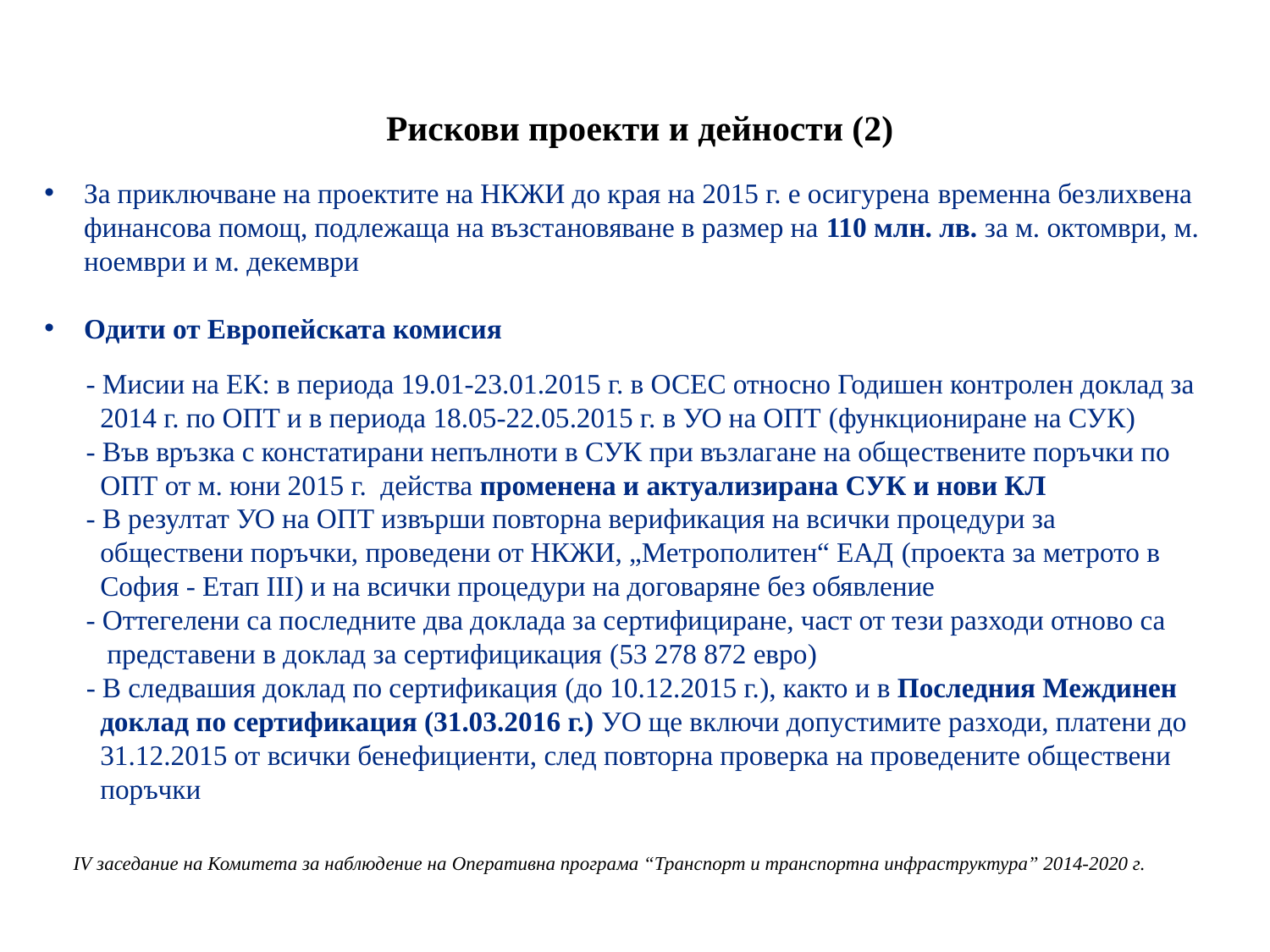

Рискови проекти и дейности (2)
За приключване на проектите на НКЖИ до края на 2015 г. е осигурена временна безлихвена финансова помощ, подлежаща на възстановяване в размер на 110 млн. лв. за м. октомври, м. ноември и м. декември

Одити от Европейската комисия

      - Мисии на ЕК: в периода 19.01-23.01.2015 г. в ОСЕС относно Годишен контролен доклад за
        2014 г. по ОПТ и в периода 18.05-22.05.2015 г. в УО на ОПТ (функциониране на СУК)
      - Във връзка с констатирани непълноти в СУК при възлагане на обществените поръчки по
        ОПТ от м. юни 2015 г.  действа променена и актуализирана СУК и нови КЛ
      - В резултат УО на ОПТ извърши повторна верификация на всички процедури за
        обществени поръчки, проведени от НКЖИ, „Метрополитен“ ЕАД (проекта за метрото в
        София - Етап IIІ) и на всички процедури на договаряне без обявление
      - Оттегелени са последните два доклада за сертифициране, част от тези разходи отново са
         представени в доклад за сертифицикация (53 278 872 евро)
      - В следвашия доклад по сертификация (до 10.12.2015 г.), както и в Последния Междинен
        доклад по сертификация (31.03.2016 г.) УО ще включи допустимите разходи, платени до
        31.12.2015 от всички бенефициенти, след повторна проверка на проведените обществени
        поръчки

      IV заседание на Комитета за наблюдение на Оперативна програма “Транспорт и транспортна инфраструктура” 2014-2020 г.